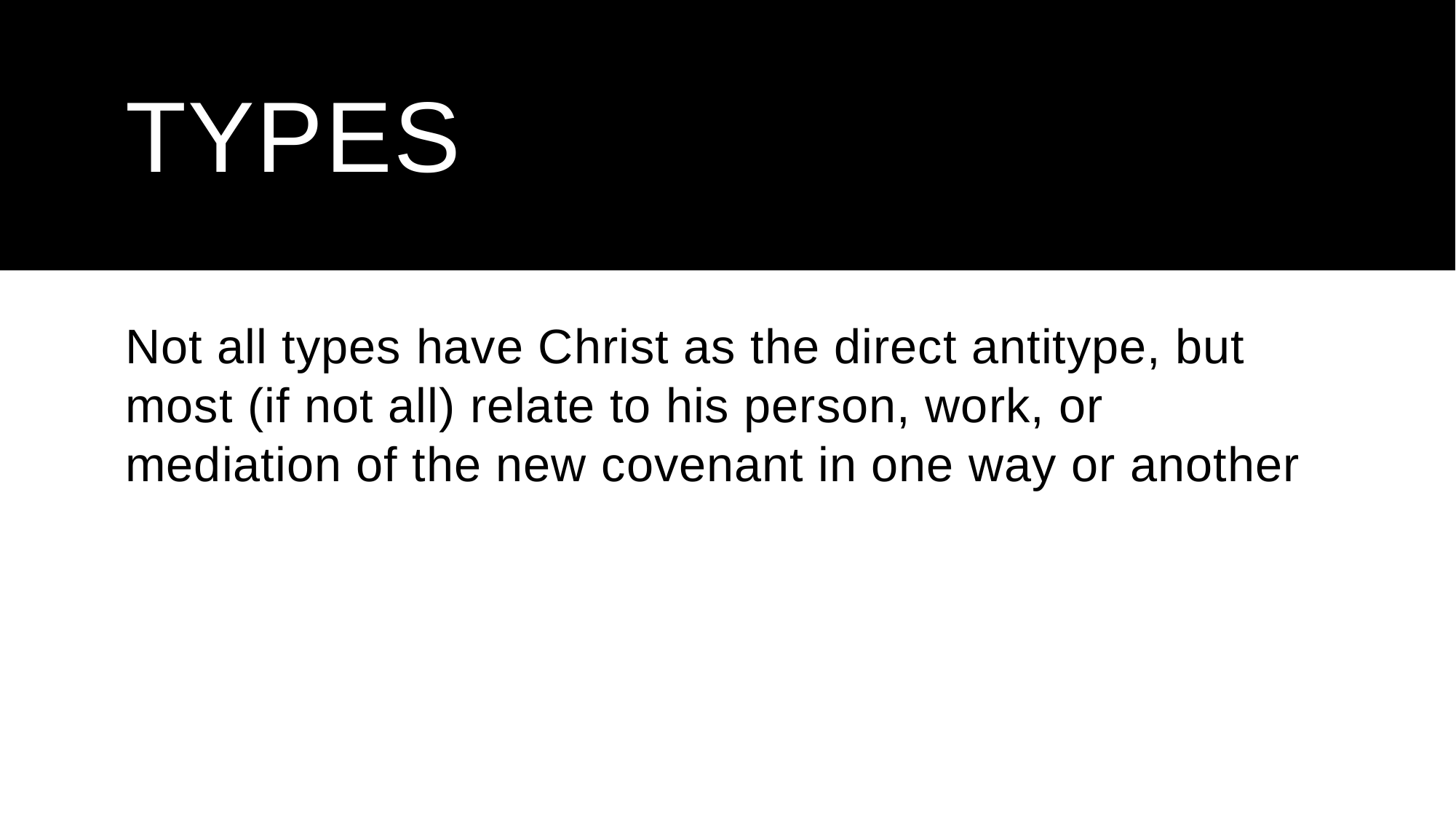

# TYPES
Not all types have Christ as the direct antitype, but most (if not all) relate to his person, work, or mediation of the new covenant in one way or another